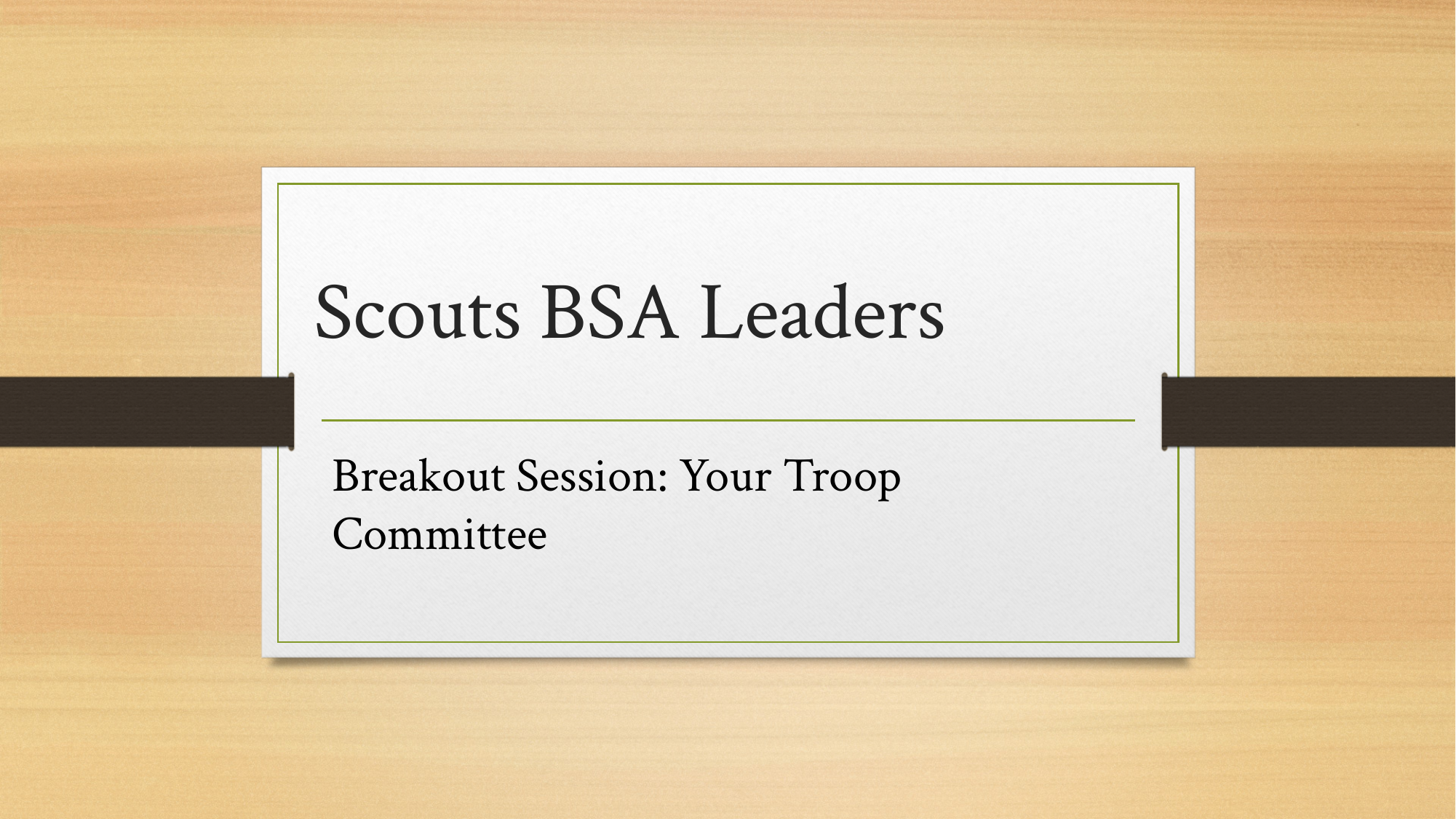

# Scouts BSA Leaders
Breakout Session: Your Troop Committee